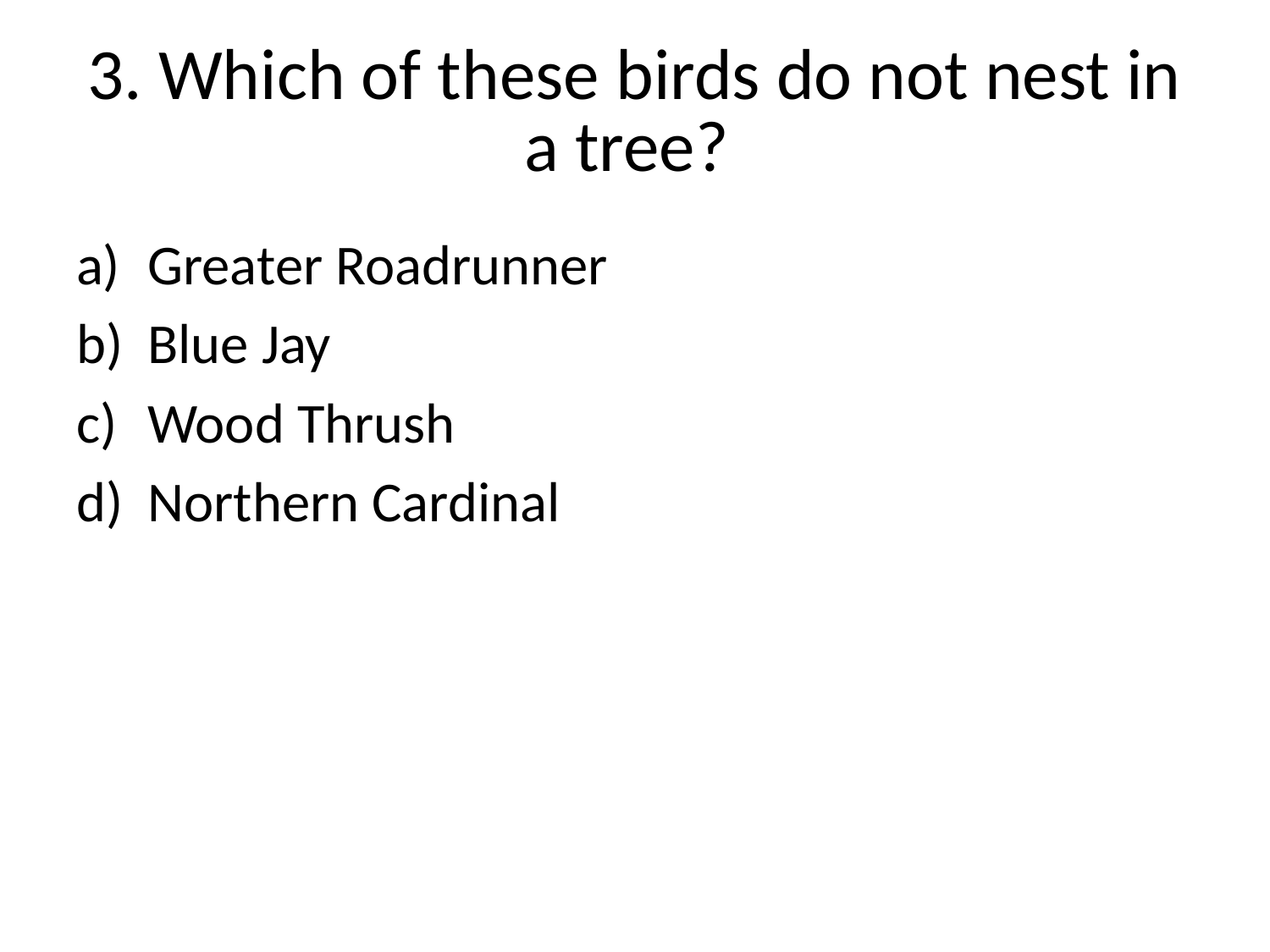

# 3. Which of these birds do not nest in a tree?
Greater Roadrunner
Blue Jay
Wood Thrush
Northern Cardinal